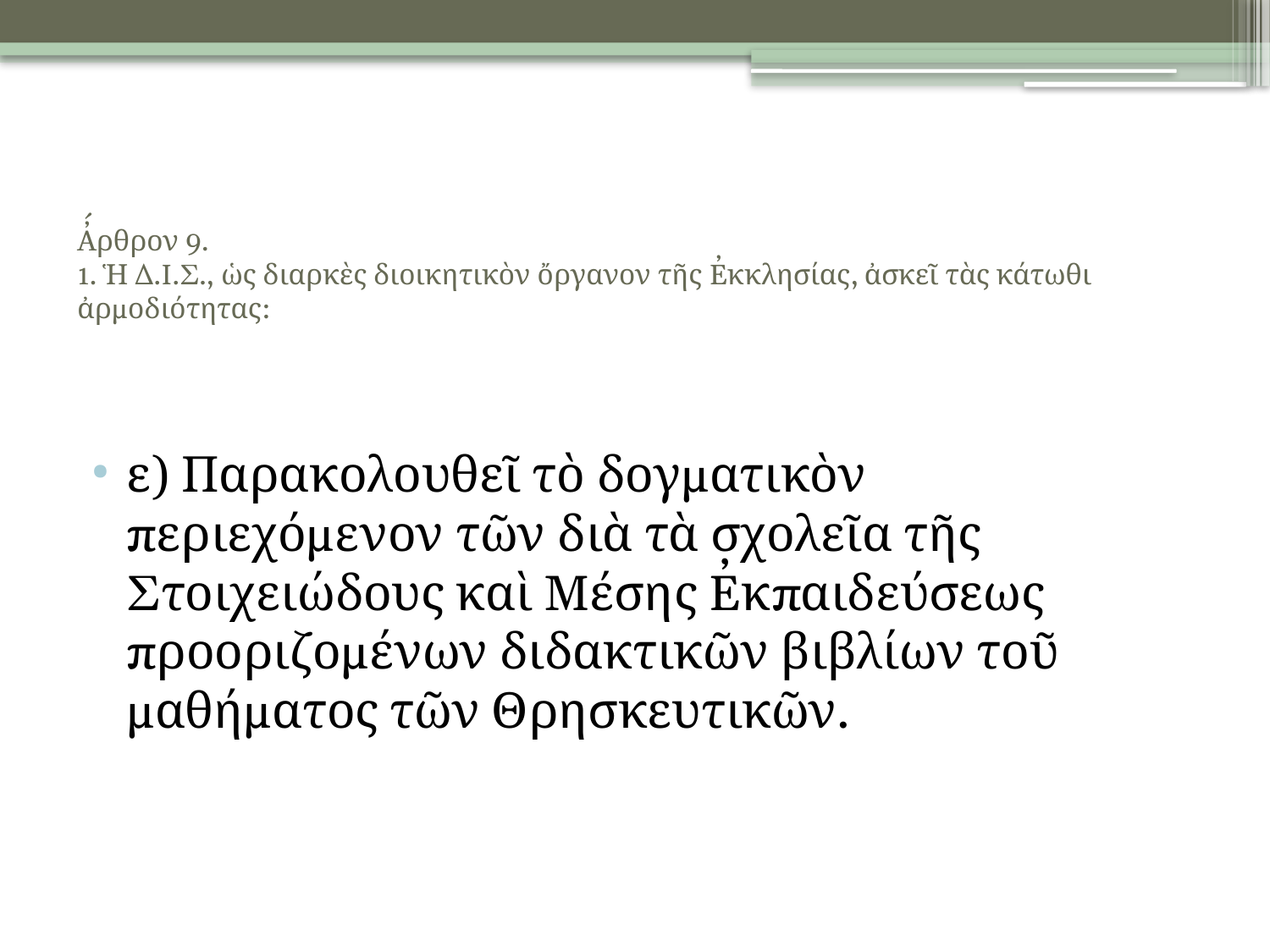

# Ἄρθρον 9. 1. Ἡ Δ.Ι.Σ., ὡς διαρκὲς διοικητικὸν ὄργανον τῆς Ἐκκλησίας, ἀσκεῖ τὰς κάτωθι ἀρμοδιότητας:
ε) Παρακολουθεῖ τὸ δογματικὸν περιεχόμενον τῶν διὰ τὰ σχολεῖα τῆς Στοιχειώδους καὶ Μέσης Ἐκπαιδεύσεως προοριζομένων διδακτικῶν βιβλίων τοῦ μαθήματος τῶν Θρησκευτικῶν.